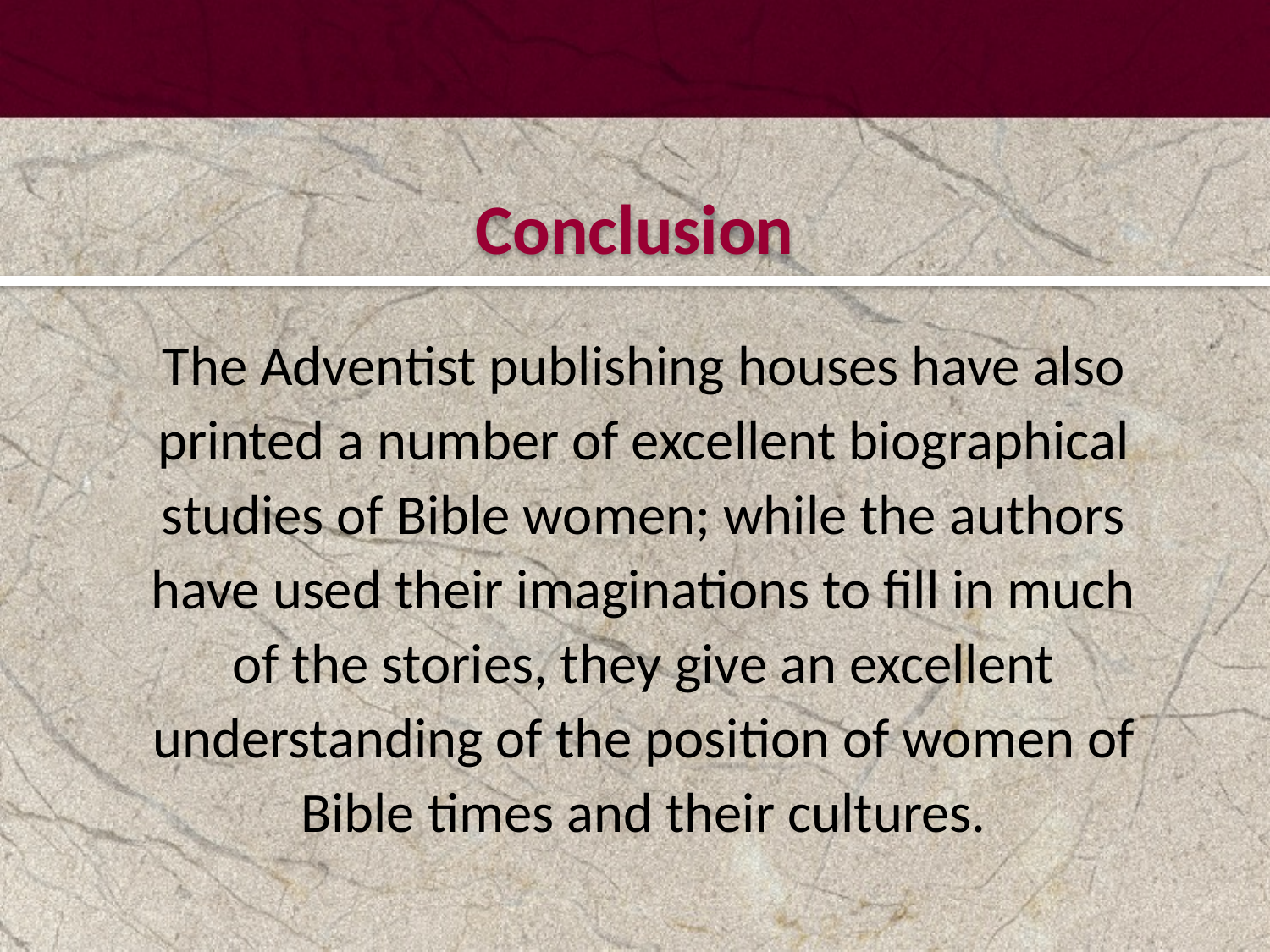

#
Conclusion

The Adventist publishing houses have also printed a number of excellent biographical studies of Bible women; while the authors have used their imaginations to fill in much of the stories, they give an excellent understanding of the position of women of Bible times and their cultures.